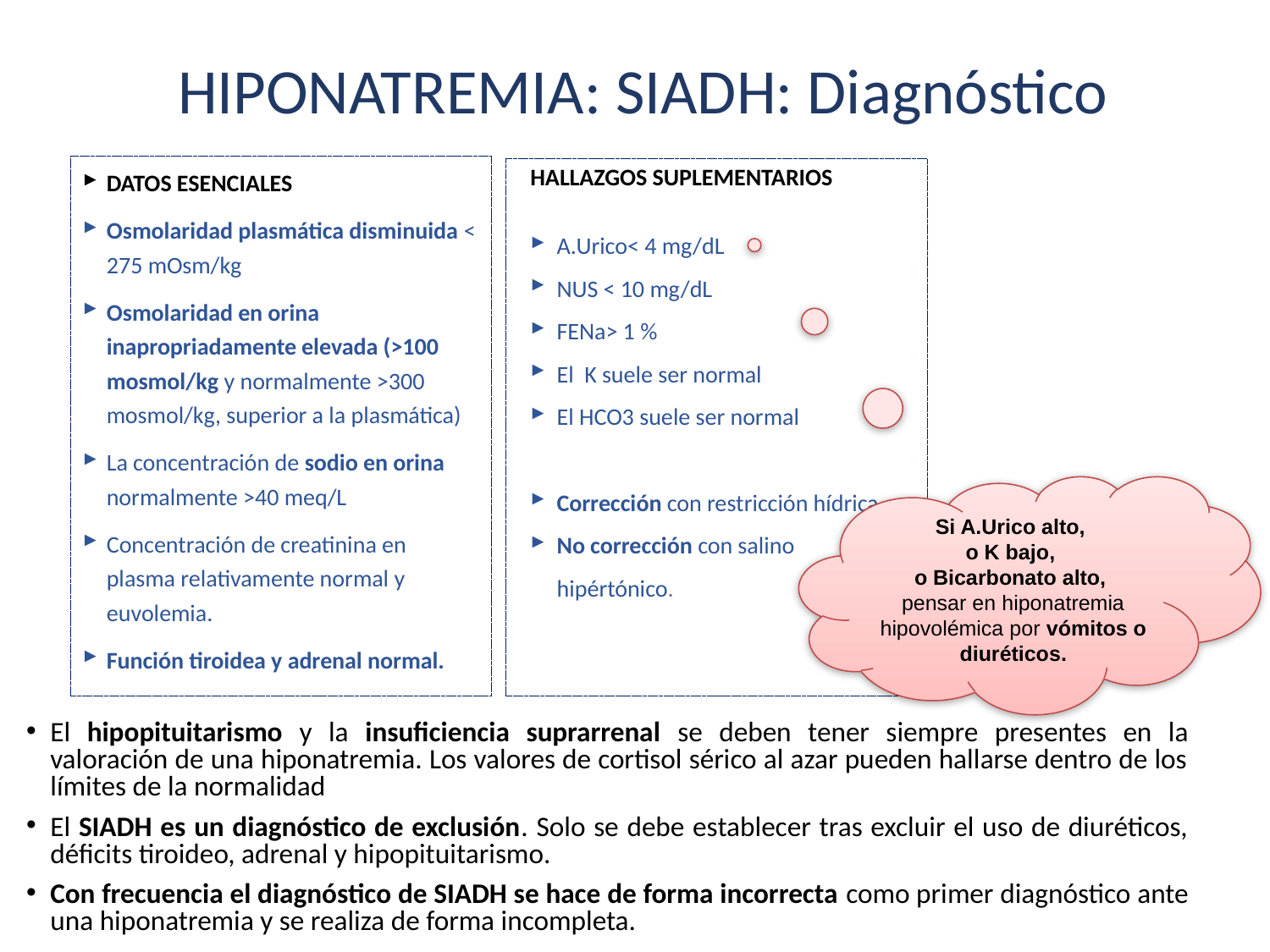

# HIPONATREMIA: SIADH: Diagnóstico
DATOS ESENCIALES
Osmolaridad plasmática disminuida < 275 mOsm/kg
Osmolaridad en orina inapropriadamente elevada (>100 mosmol/kg y normalmente >300 mosmol/kg, superior a la plasmática)
La concentración de sodio en orina normalmente >40 meq/L
Concentración de creatinina en plasma relativamente normal y euvolemia.
Función tiroidea y adrenal normal.
HALLAZGOS SUPLEMENTARIOS

A.Urico< 4 mg/dL
NUS < 10 mg/dL
FENa> 1 %
El  K suele ser normal
El HCO3 suele ser normal

Corrección con restricción hídrica.
No corrección con salino hipértónico.
Si A.Urico alto,
o K bajo,
o Bicarbonato alto,
pensar en hiponatremia hipovolémica por vómitos o diuréticos.
El hipopituitarismo y la insuficiencia suprarrenal se deben tener siempre presentes en la valoración de una hiponatremia. Los valores de cortisol sérico al azar pueden hallarse dentro de los límites de la normalidad
El SIADH es un diagnóstico de exclusión. Solo se debe establecer tras excluir el uso de diuréticos, déficits tiroideo, adrenal y hipopituitarismo.
Con frecuencia el diagnóstico de SIADH se hace de forma incorrecta como primer diagnóstico ante una hiponatremia y se realiza de forma incompleta.